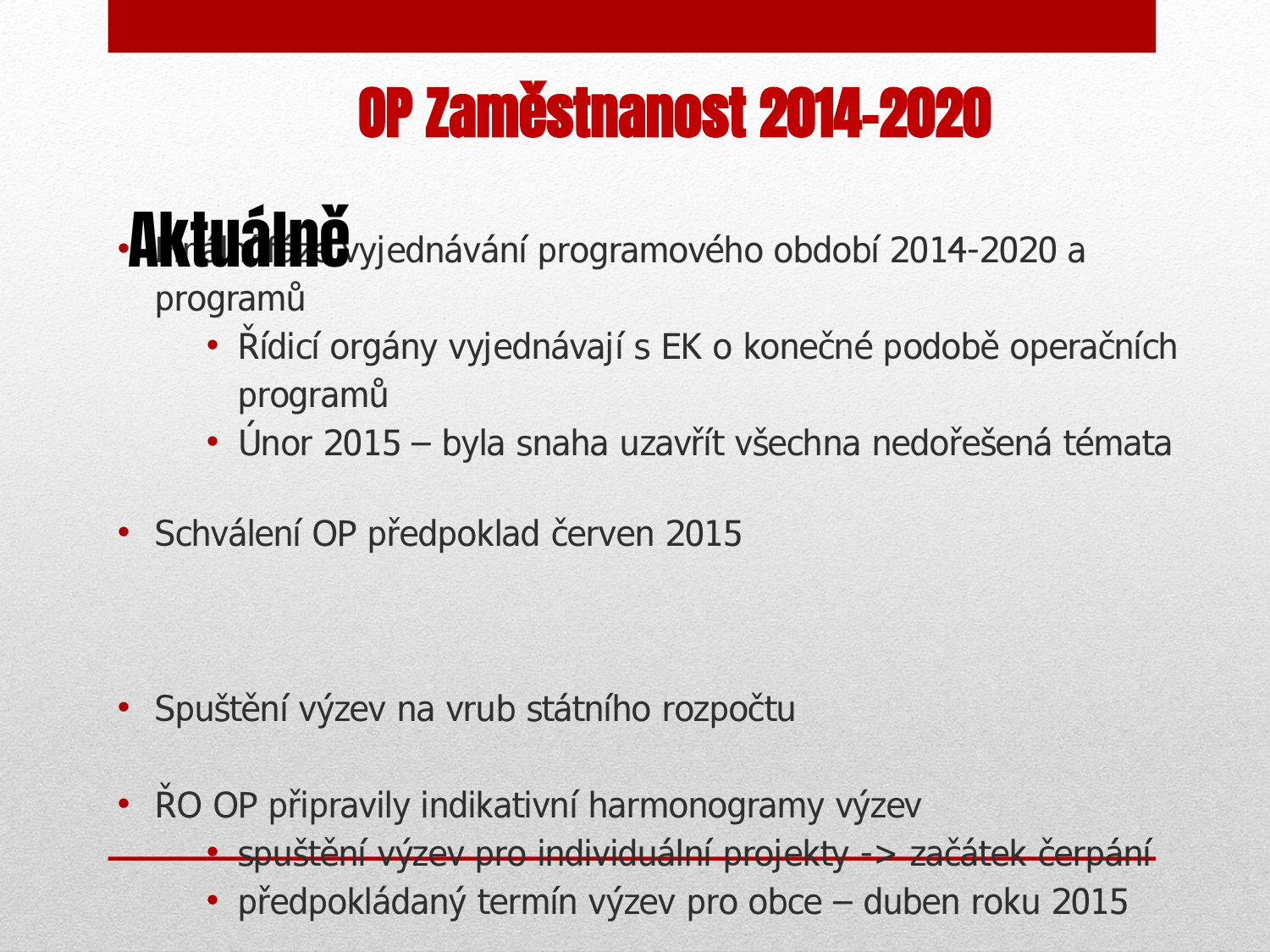

OP Zaměstnanost 2014-2020
# Aktuálně
Finální fáze vyjednávání programového období 2014-2020 a programů
Řídicí orgány vyjednávají s EK o konečné podobě operačních programů
Únor 2015 – byla snaha uzavřít všechna nedořešená témata

Schválení OP předpoklad červen 2015

Spuštění výzev na vrub státního rozpočtu

ŘO OP připravily indikativní harmonogramy výzev
spuštění výzev pro individuální projekty -> začátek čerpání
předpokládaný termín výzev pro obce – duben roku 2015